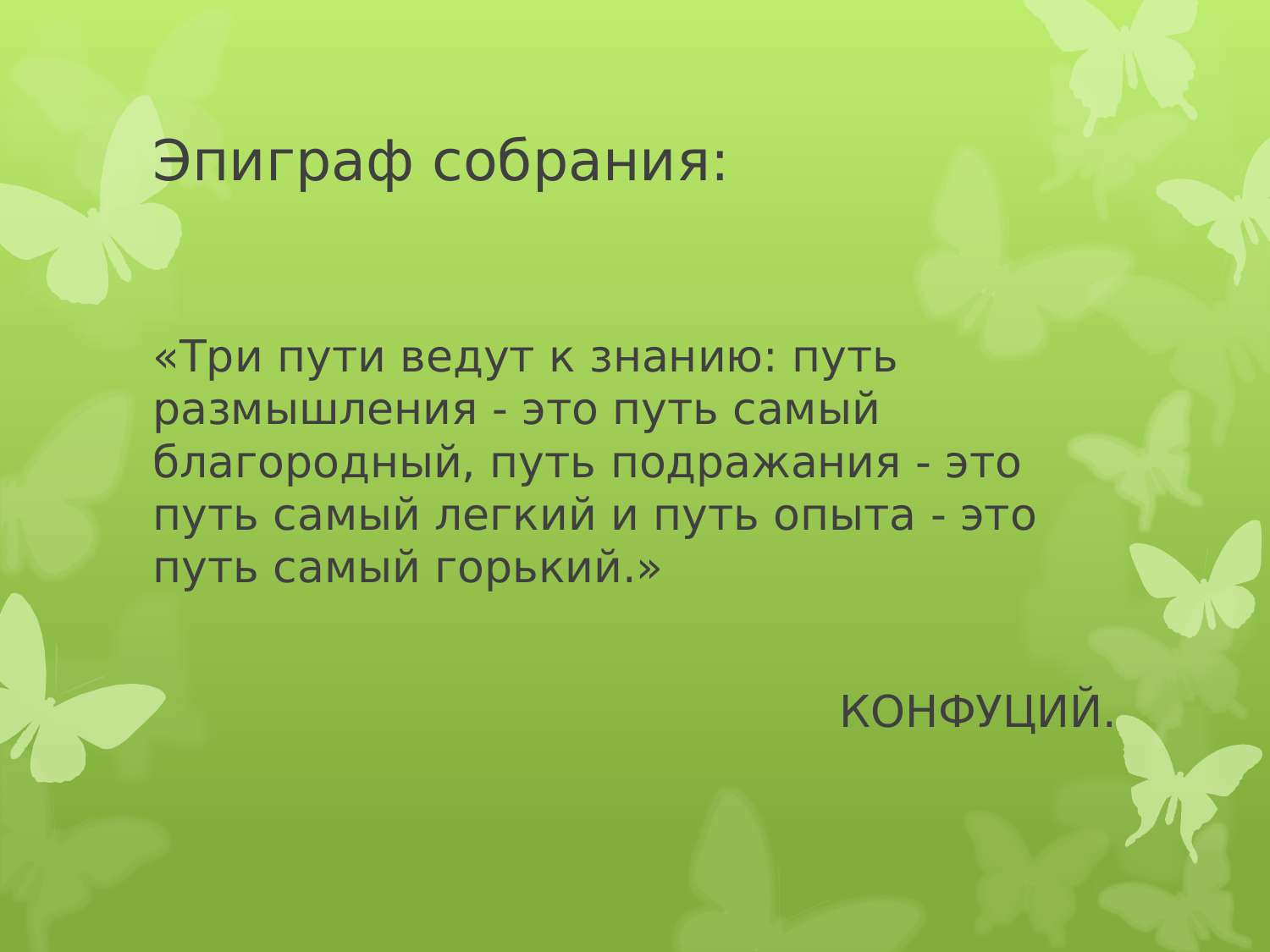

# Эпиграф собрания:
«Три пути ведут к знанию: путь размышления - это путь самый благородный, путь подражания - это путь самый легкий и путь опыта - это путь самый горький.»

КОНФУЦИЙ.